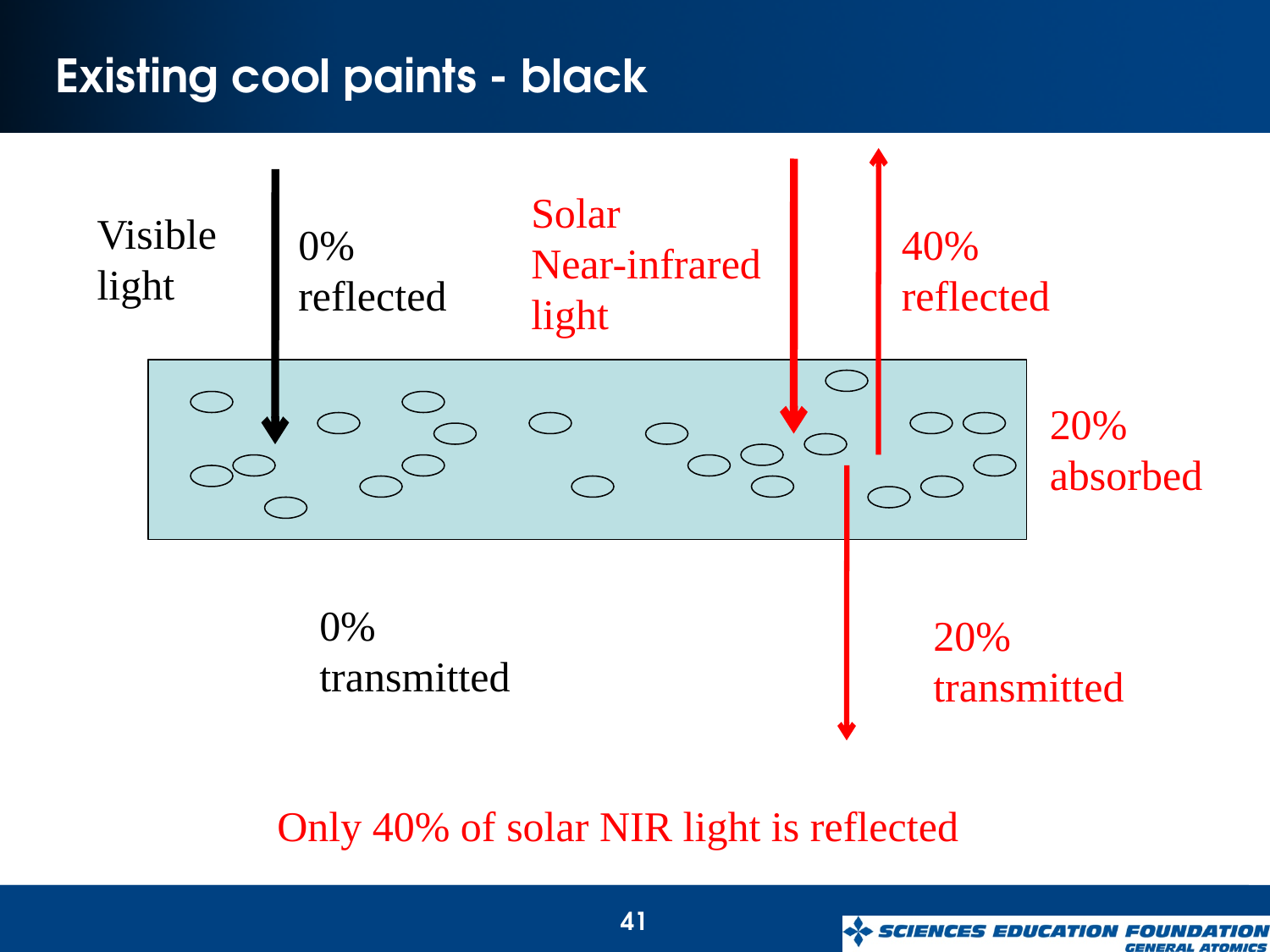

# Existing cool paints - black
Solar
Near-infrared light
Visible light
0% reflected
40% reflected

20% absorbed

0% transmitted
20% transmitted
Only 40% of solar NIR light is reflected
41